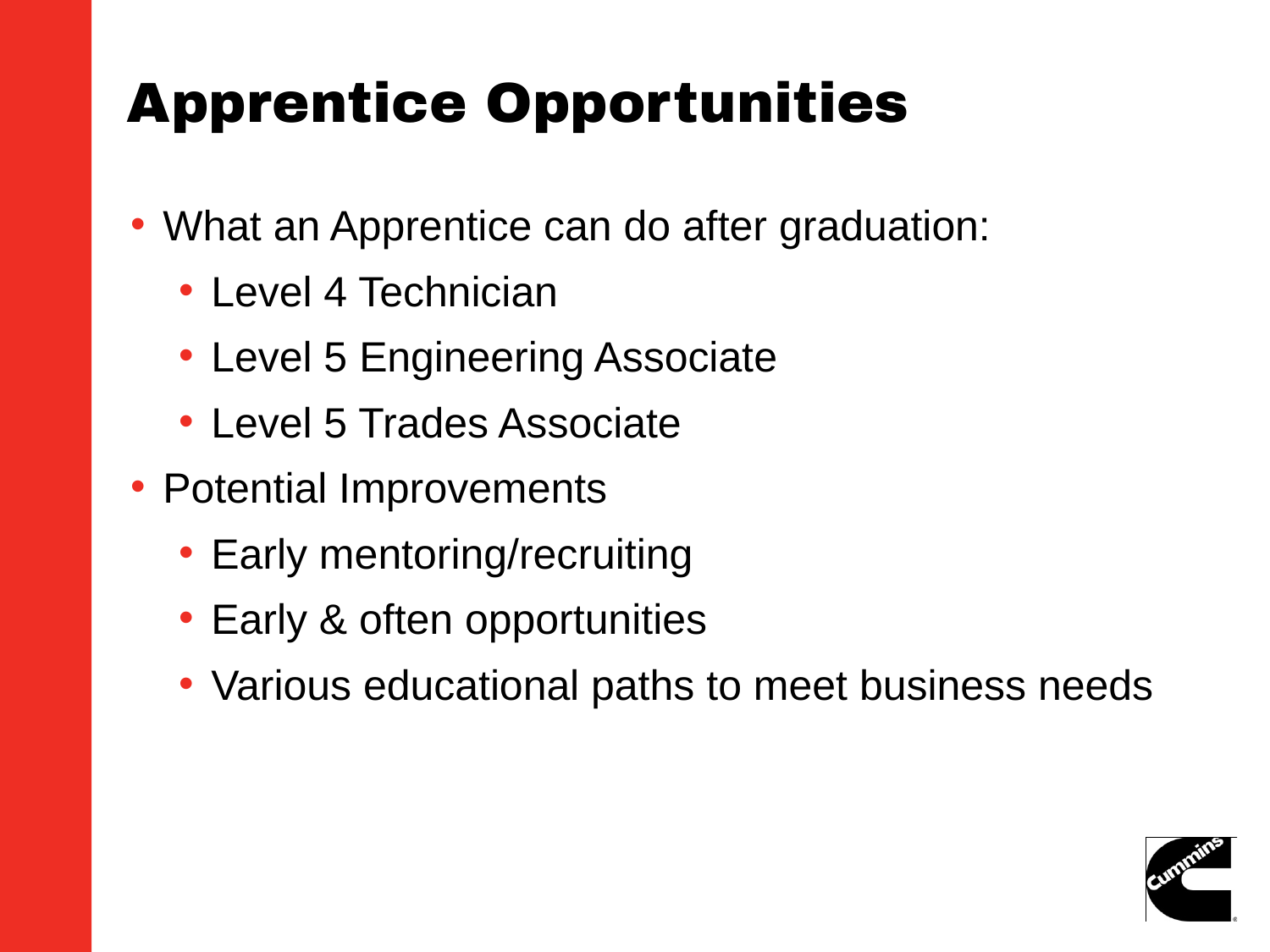

# Apprentice Opportunities
What an Apprentice can do after graduation:
Level 4 Technician
Level 5 Engineering Associate
Level 5 Trades Associate
Potential Improvements
Early mentoring/recruiting
Early & often opportunities
Various educational paths to meet business needs